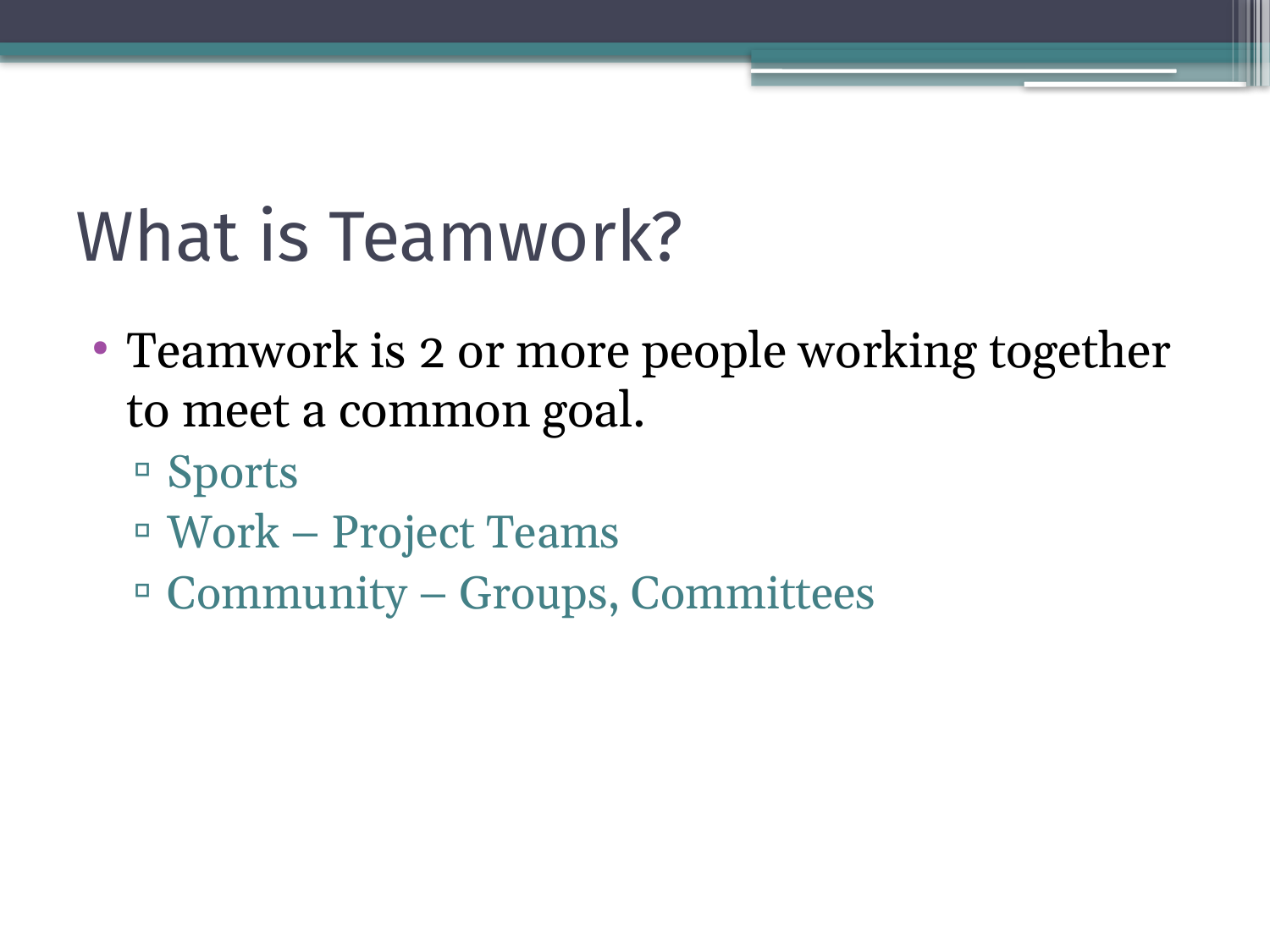

# What is Teamwork?
Teamwork is 2 or more people working together to meet a common goal.
Sports
Work – Project Teams
Community – Groups, Committees